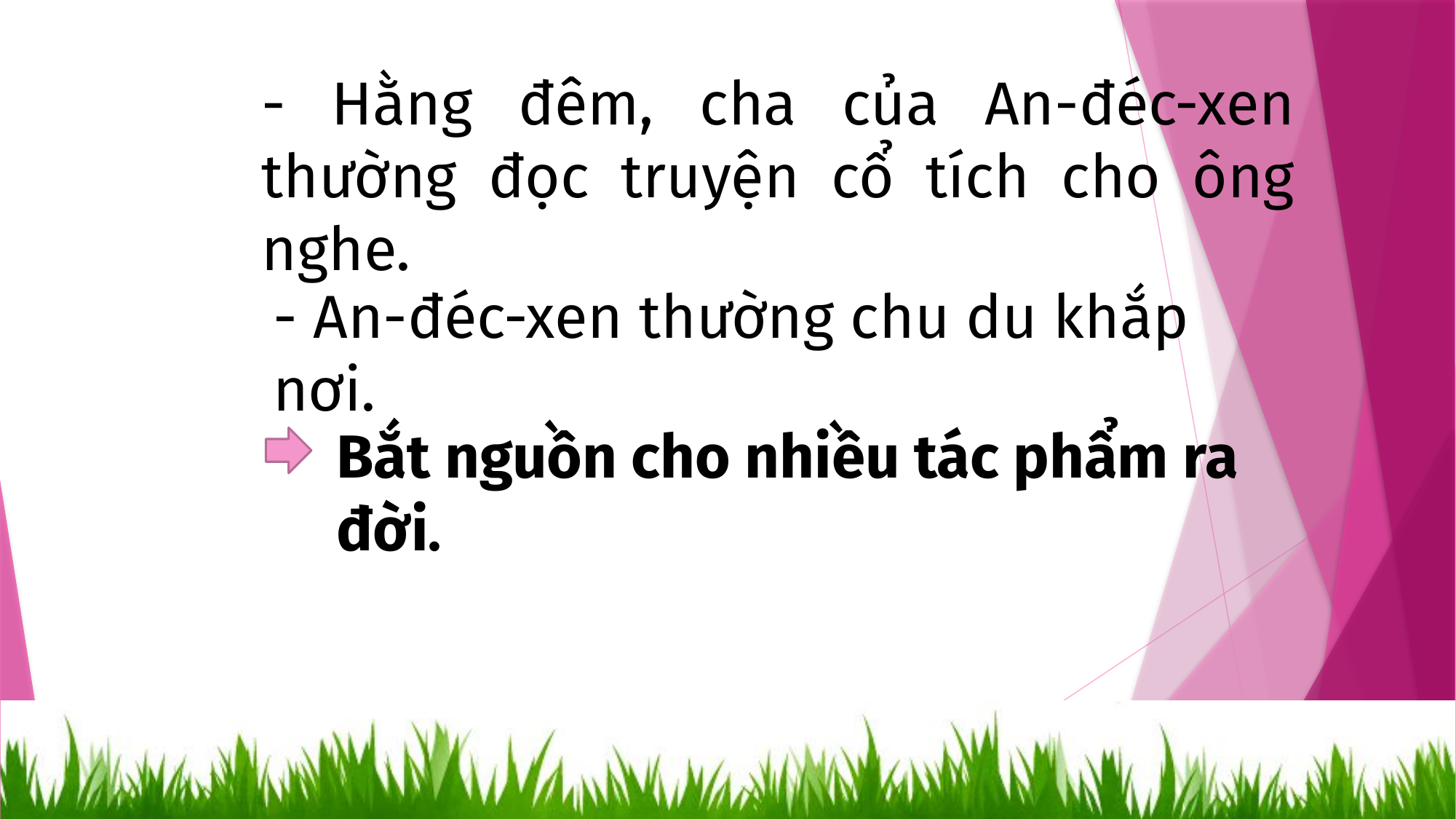

- Hằng đêm, cha của An-đéc-xen thường đọc truyện cổ tích cho ông nghe.
- An-đéc-xen thường chu du khắp nơi.
Bắt nguồn cho nhiều tác phẩm ra đời.